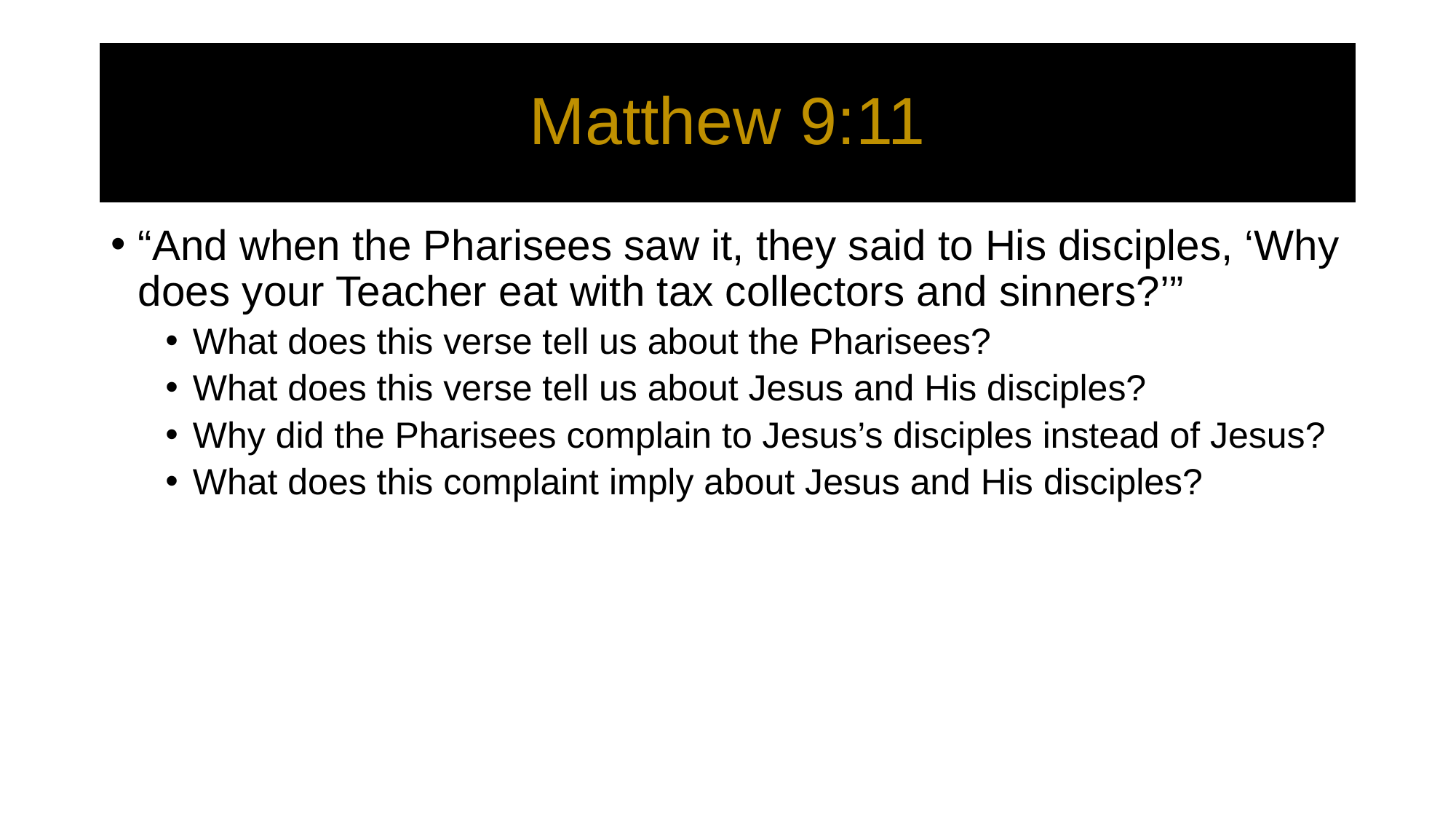

# Matthew 9:11
“And when the Pharisees saw it, they said to His disciples, ‘Why does your Teacher eat with tax collectors and sinners?’”
What does this verse tell us about the Pharisees?
What does this verse tell us about Jesus and His disciples?
Why did the Pharisees complain to Jesus’s disciples instead of Jesus?
What does this complaint imply about Jesus and His disciples?